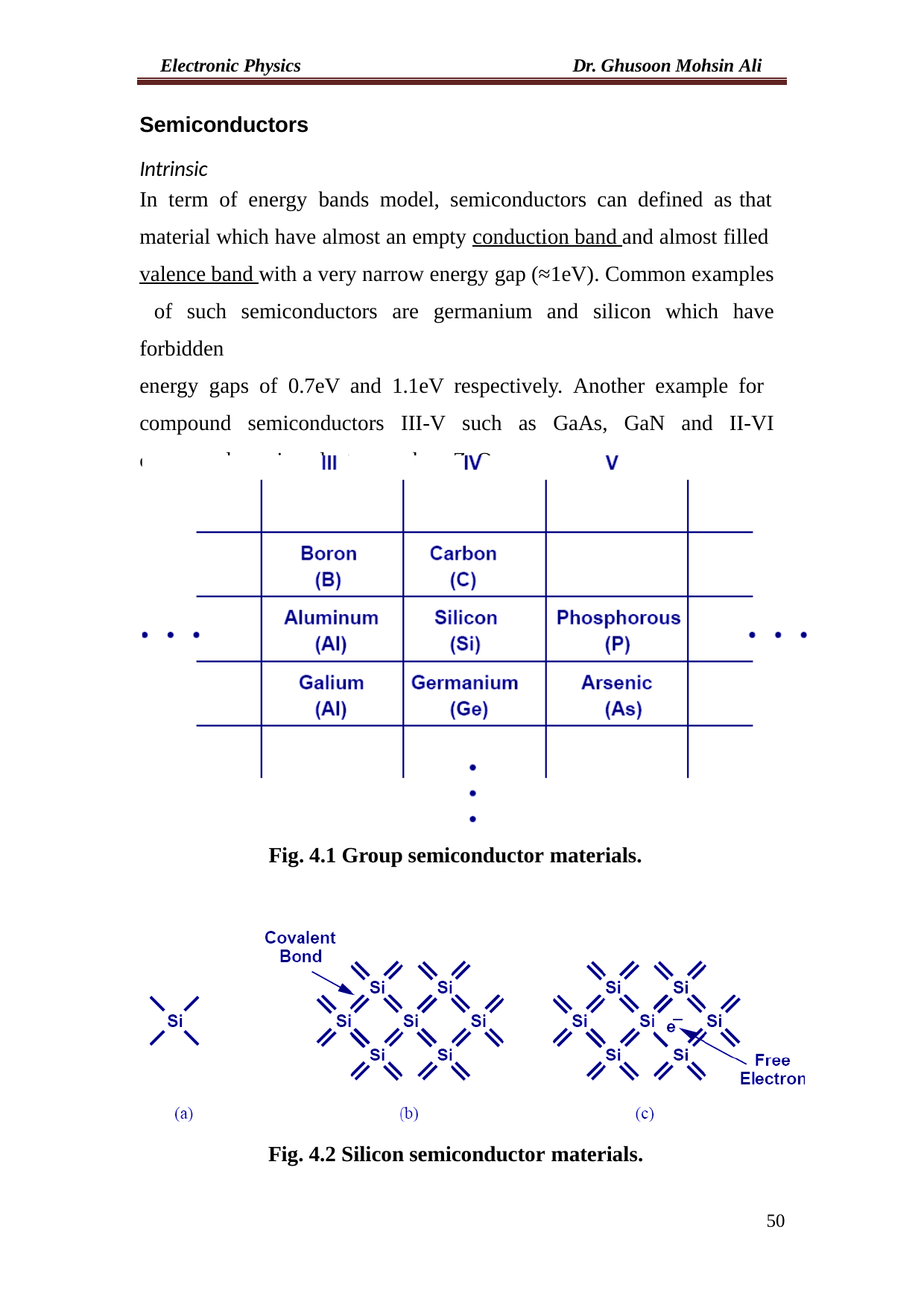

Electronic Physics
Dr. Ghusoon Mohsin Ali

Semiconductors
Intrinsic
In  term  of  energy  bands  model,  semiconductors  can  defined  as that
material which have almost an empty conduction band and almost filled  valence band with a very narrow energy gap (≈1eV). Common examples  of such semiconductors are germanium and silicon which have forbidden
energy gaps of 0.7eV and 1.1eV respectively. Another example for  compound semiconductors III-V such as GaAs, GaN and II-VI compound  semiconductors such as ZnO.

Fig. 4.1 Group semiconductor materials.

Fig. 4.2 Silicon semiconductor materials.
50